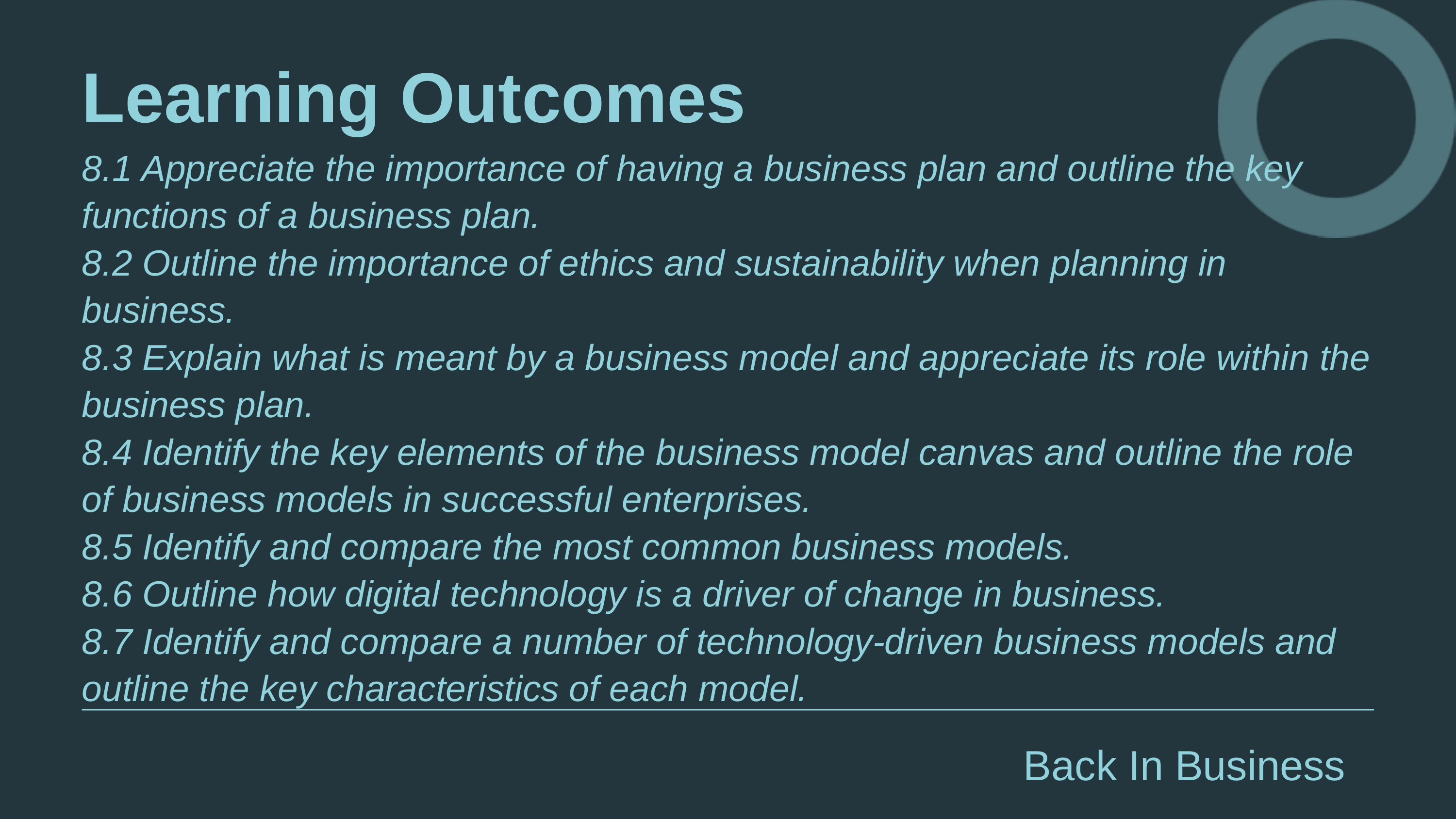

Learning Outcomes
8.1 Appreciate the importance of having a business plan and outline the key functions of a business plan.
8.2 Outline the importance of ethics and sustainability when planning in business.
8.3 Explain what is meant by a business model and appreciate its role within the business plan.
8.4 Identify the key elements of the business model canvas and outline the role of business models in successful enterprises.
8.5 Identify and compare the most common business models.
8.6 Outline how digital technology is a driver of change in business.
8.7 Identify and compare a number of technology-driven business models and outline the key characteristics of each model.

Back In Business